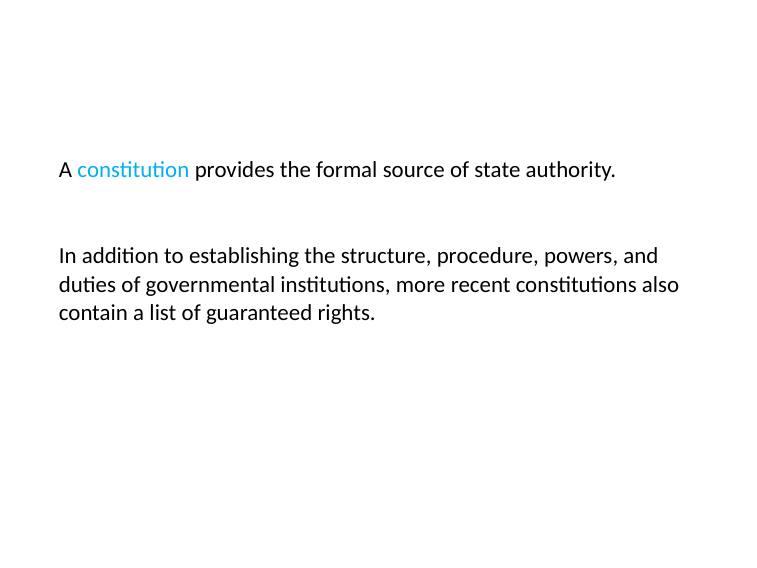

# A constitution provides the formal source of state authority.
In addition to establishing the structure, procedure, powers, and duties of governmental institutions, more recent constitutions also contain a list of guaranteed rights.